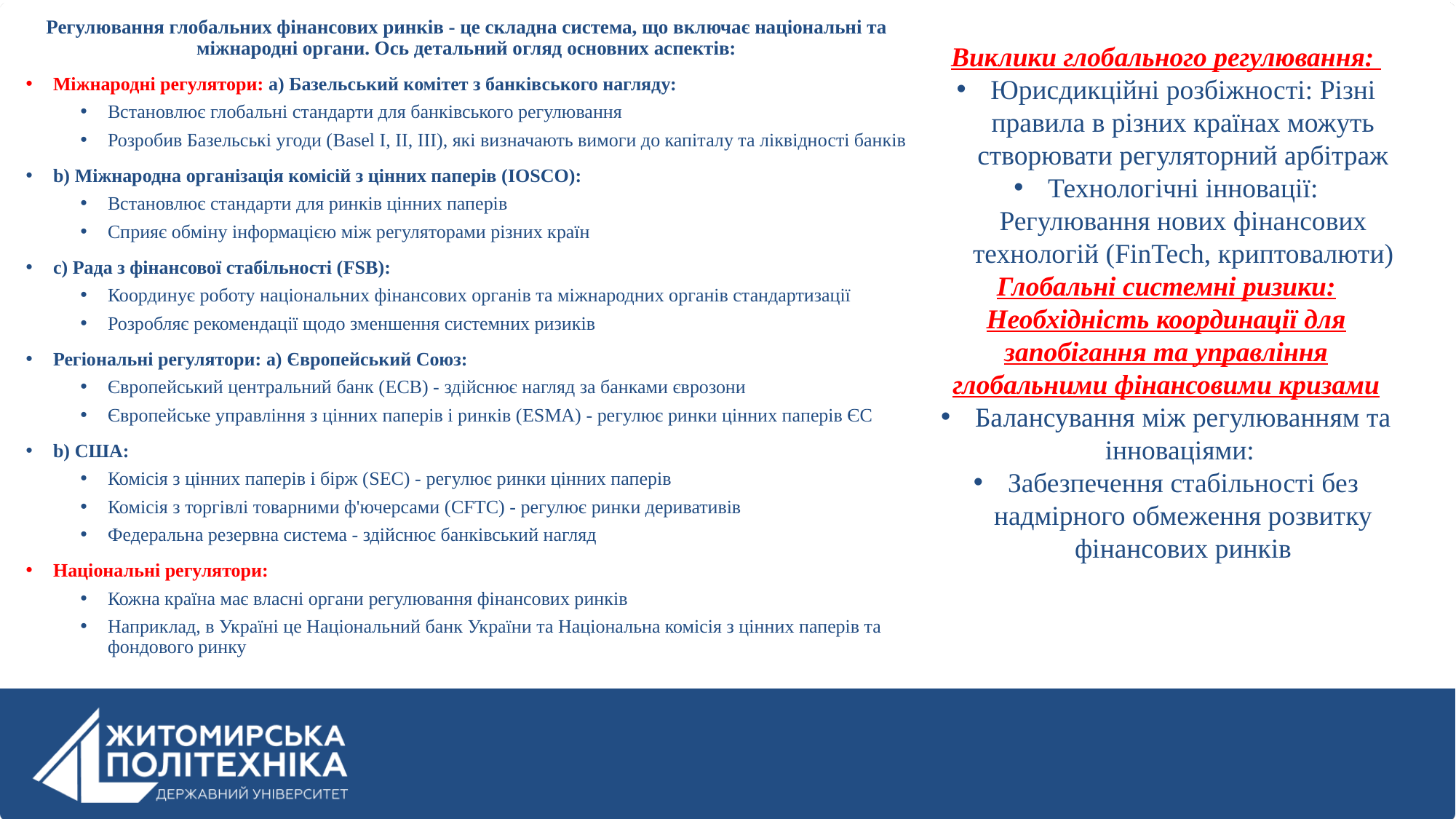

# Регулювання глобальних фінансових ринків - це складна система, що включає національні та міжнародні органи. Ось детальний огляд основних аспектів:
Міжнародні регулятори: a) Базельський комітет з банківського нагляду:
Встановлює глобальні стандарти для банківського регулювання
Розробив Базельські угоди (Basel I, II, III), які визначають вимоги до капіталу та ліквідності банків
b) Міжнародна організація комісій з цінних паперів (IOSCO):
Встановлює стандарти для ринків цінних паперів
Сприяє обміну інформацією між регуляторами різних країн
c) Рада з фінансової стабільності (FSB):
Координує роботу національних фінансових органів та міжнародних органів стандартизації
Розробляє рекомендації щодо зменшення системних ризиків
Регіональні регулятори: a) Європейський Союз:
Європейський центральний банк (ECB) - здійснює нагляд за банками єврозони
Європейське управління з цінних паперів і ринків (ESMA) - регулює ринки цінних паперів ЄС
b) США:
Комісія з цінних паперів і бірж (SEC) - регулює ринки цінних паперів
Комісія з торгівлі товарними ф'ючерсами (CFTC) - регулює ринки деривативів
Федеральна резервна система - здійснює банківський нагляд
Національні регулятори:
Кожна країна має власні органи регулювання фінансових ринків
Наприклад, в Україні це Національний банк України та Національна комісія з цінних паперів та фондового ринку

Виклики глобального регулювання:
Юрисдикційні розбіжності: Різні правила в різних країнах можуть створювати регуляторний арбітраж
Технологічні інновації: Регулювання нових фінансових технологій (FinTech, криптовалюти)
Глобальні системні ризики: Необхідність координації для запобігання та управління глобальними фінансовими кризами
Балансування між регулюванням та інноваціями:
Забезпечення стабільності без надмірного обмеження розвитку фінансових ринків